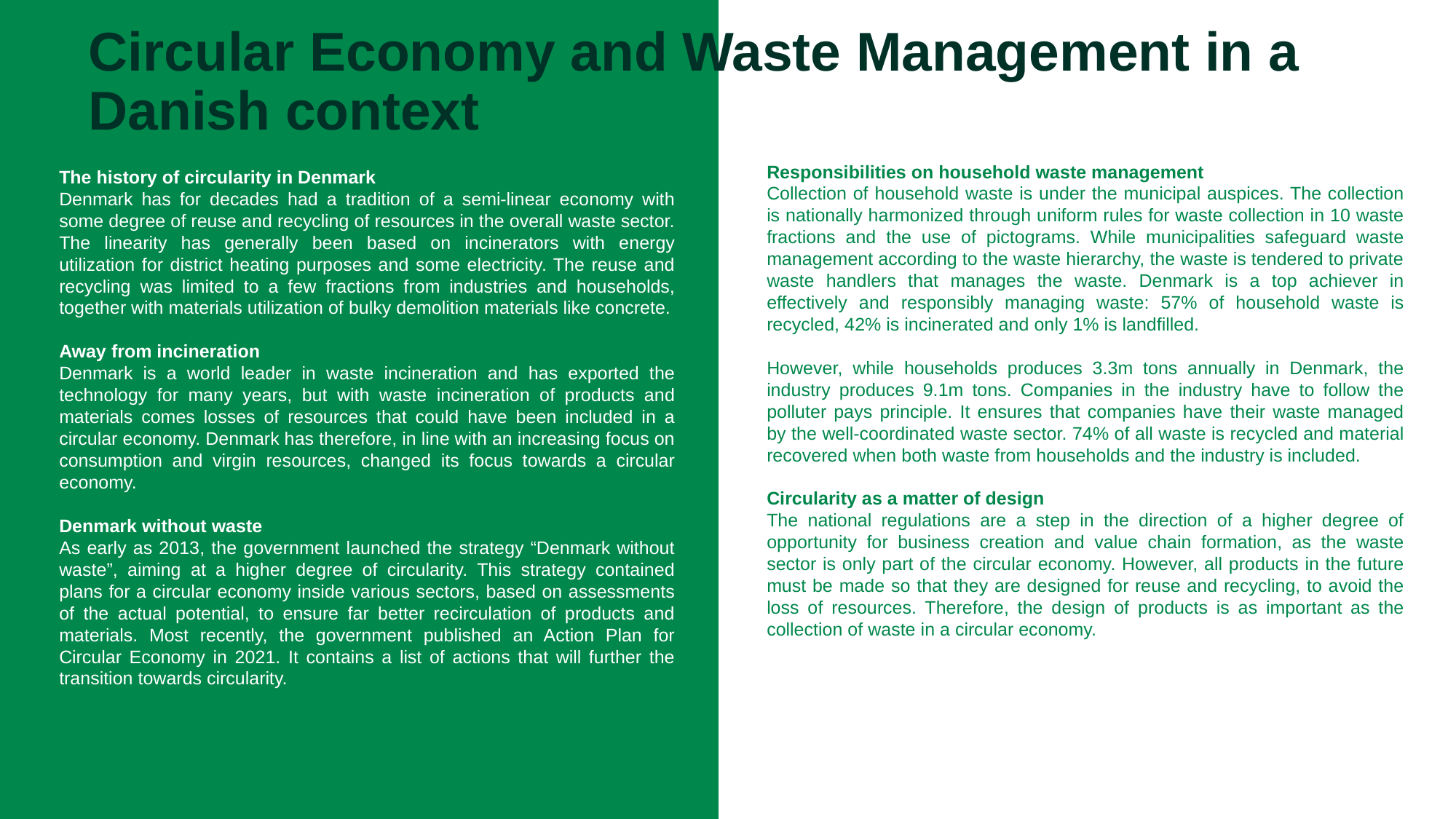

# Circular Economy and Waste Management in a Danish context
The history of circularity in Denmark
Denmark has for decades had a tradition of a semi-linear economy with some degree of reuse and recycling of resources in the overall waste sector. The linearity has generally been based on incinerators with energy utilization for district heating purposes and some electricity. The reuse and recycling was limited to a few fractions from industries and households, together with materials utilization of bulky demolition materials like concrete.

Away from incineration
Denmark is a world leader in waste incineration and has exported the technology for many years, but with waste incineration of products and materials comes losses of resources that could have been included in a circular economy. Denmark has therefore, in line with an increasing focus on consumption and virgin resources, changed its focus towards a circular economy.

Denmark without waste
As early as 2013, the government launched the strategy “Denmark without waste”, aiming at a higher degree of circularity. This strategy contained plans for a circular economy inside various sectors, based on assessments of the actual potential, to ensure far better recirculation of products and materials. Most recently, the government published an Action Plan for Circular Economy in 2021. It contains a list of actions that will further the transition towards circularity.

Responsibilities on household waste management
Collection of household waste is under the municipal auspices. The collection is nationally harmonized through uniform rules for waste collection in 10 waste fractions and the use of pictograms. While municipalities safeguard waste management according to the waste hierarchy, the waste is tendered to private waste handlers that manages the waste. Denmark is a top achiever in effectively and responsibly managing waste: 57% of household waste is recycled, 42% is incinerated and only 1% is landfilled.

However, while households produces 3.3m tons annually in Denmark, the industry produces 9.1m tons. Companies in the industry have to follow the polluter pays principle. It ensures that companies have their waste managed by the well-coordinated waste sector. 74% of all waste is recycled and material recovered when both waste from households and the industry is included.

Circularity as a matter of design
The national regulations are a step in the direction of a higher degree of opportunity for business creation and value chain formation, as the waste sector is only part of the circular economy. However, all products in the future must be made so that they are designed for reuse and recycling, to avoid the loss of resources. Therefore, the design of products is as important as the collection of waste in a circular economy.

5
/ Environmental Protection Agency / Danish Circular Economy Strongholds
27 October, 2025